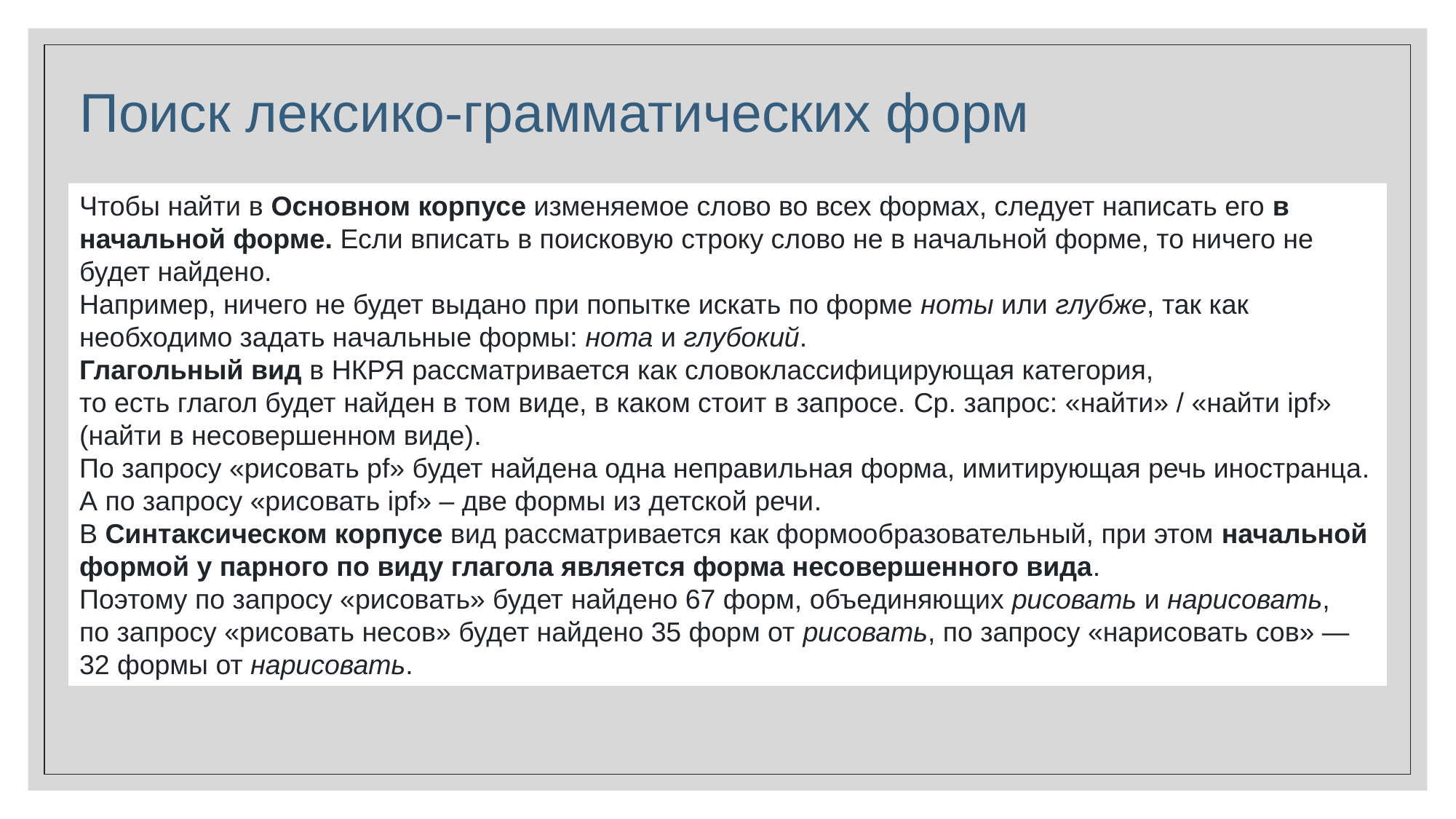

# Поиск лексико-грамматических форм
Чтобы найти в Основном корпусе изменяемое слово во всех формах, следует написать его в начальной форме. Если вписать в поисковую строку слово не в начальной форме, то ничего не будет найдено.
Например, ничего не будет выдано при попытке искать по форме ноты или глубже, так как необходимо задать начальные формы: нота и глубокий.
Глагольный вид в НКРЯ рассматривается как словоклассифицирующая категория,
то есть глагол будет найден в том виде, в каком стоит в запросе. Ср. запрос: «найти» / «найти ipf» (найти в несовершенном виде).
По запросу «рисовать pf» будет найдена одна неправильная форма, имитирующая речь иностранца.
А по запросу «рисовать ipf» – две формы из детской речи.
В Синтаксическом корпусе вид рассматривается как формообразовательный, при этом начальной формой у парного по виду глагола является форма несовершенного вида.
Поэтому по запросу «рисовать» будет найдено 67 форм, объединяющих рисовать и нарисовать,
по запросу «рисовать несов» будет найдено 35 форм от рисовать, по запросу «нарисовать сов» — 32 формы от нарисовать.